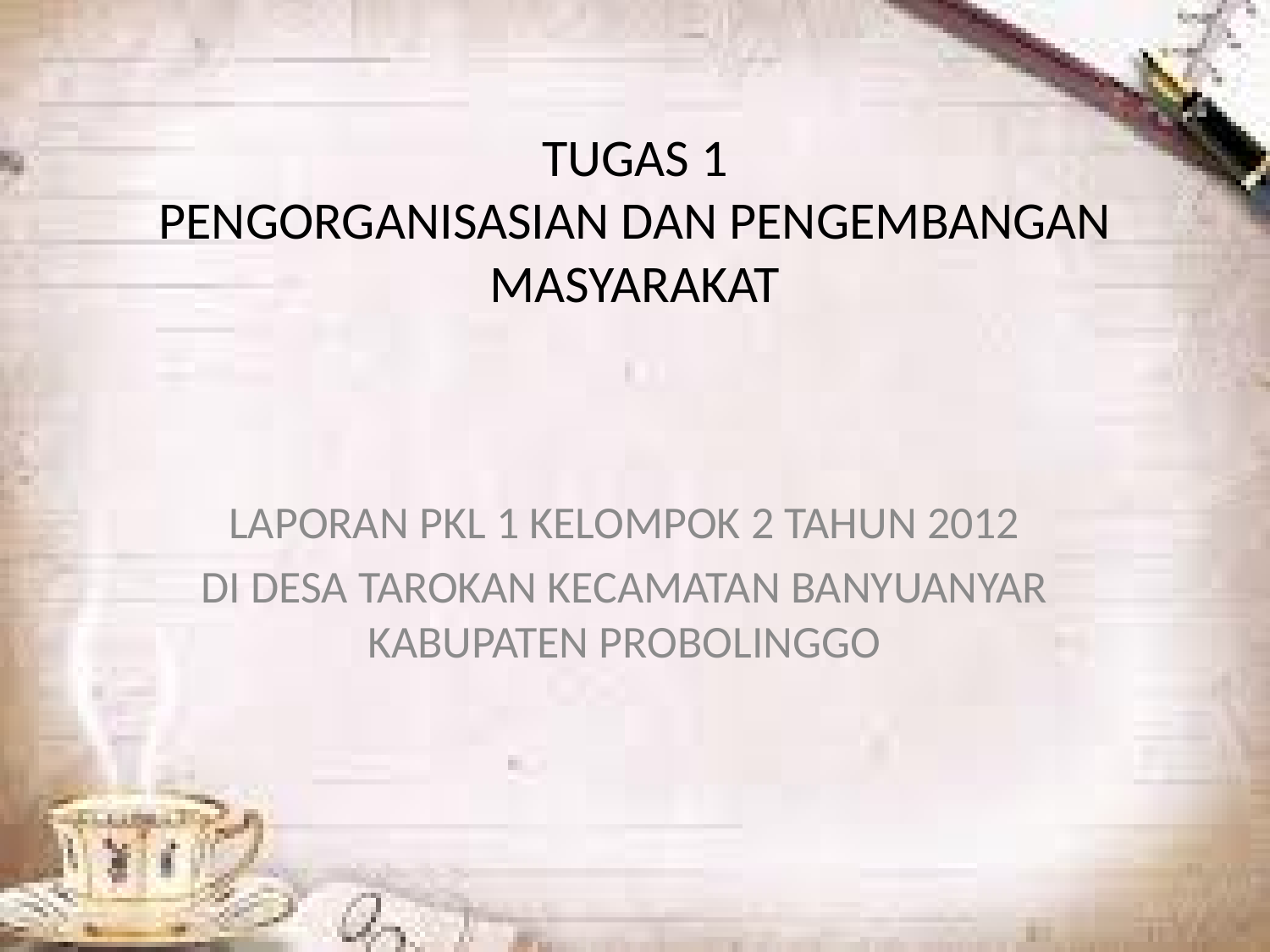

# TUGAS 1 PENGORGANISASIAN DAN PENGEMBANGAN MASYARAKAT
LAPORAN PKL 1 KELOMPOK 2 TAHUN 2012
DI DESA TAROKAN KECAMATAN BANYUANYAR KABUPATEN PROBOLINGGO